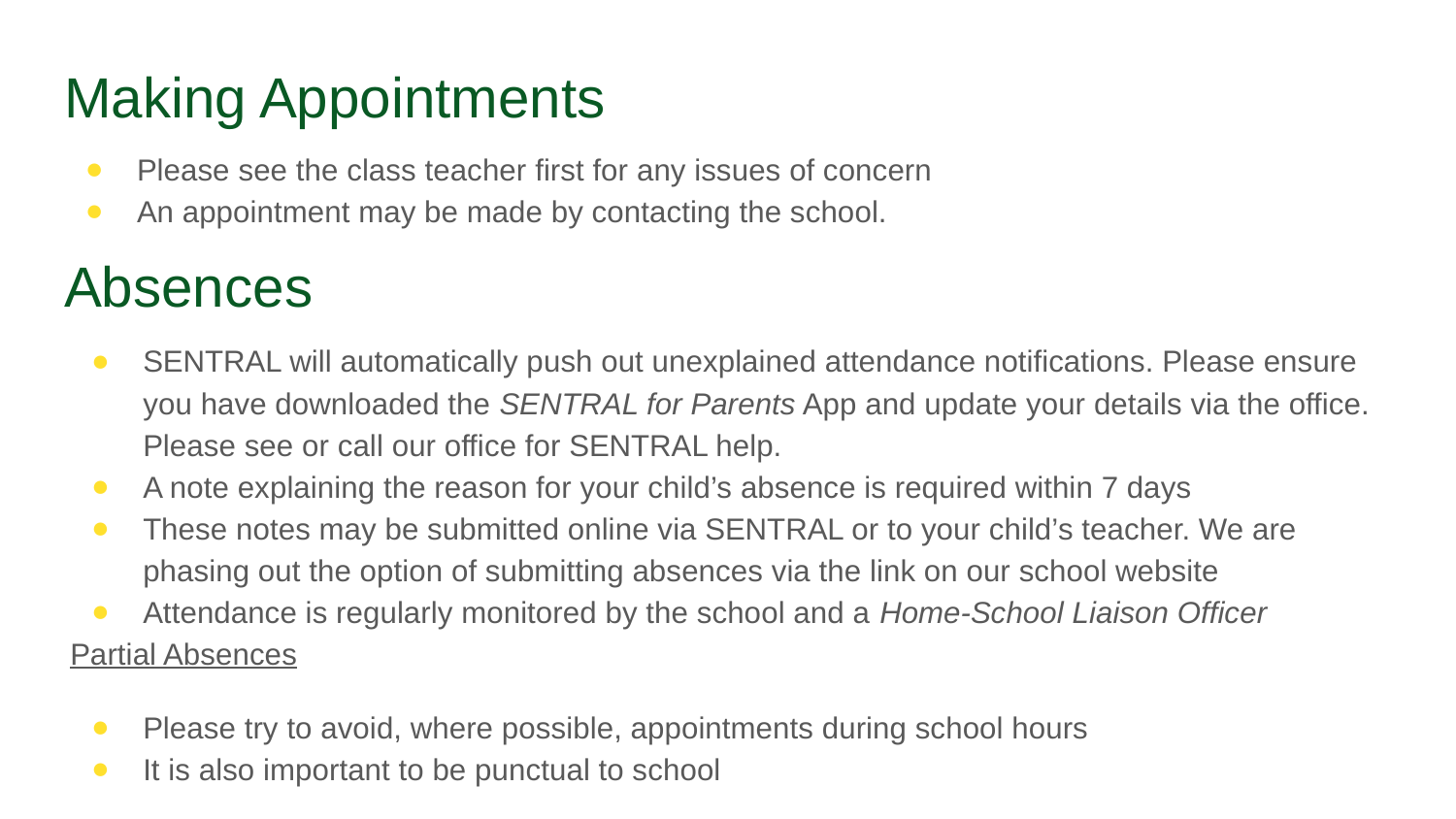

# Making Appointments
Please see the class teacher first for any issues of concern
An appointment may be made by contacting the school.
Absences
SENTRAL will automatically push out unexplained attendance notifications. Please ensure you have downloaded the SENTRAL for Parents App and update your details via the office. Please see or call our office for SENTRAL help.
A note explaining the reason for your child’s absence is required within 7 days
These notes may be submitted online via SENTRAL or to your child’s teacher. We are phasing out the option of submitting absences via the link on our school website
Attendance is regularly monitored by the school and a Home-School Liaison Officer
Partial Absences
Please try to avoid, where possible, appointments during school hours
It is also important to be punctual to school